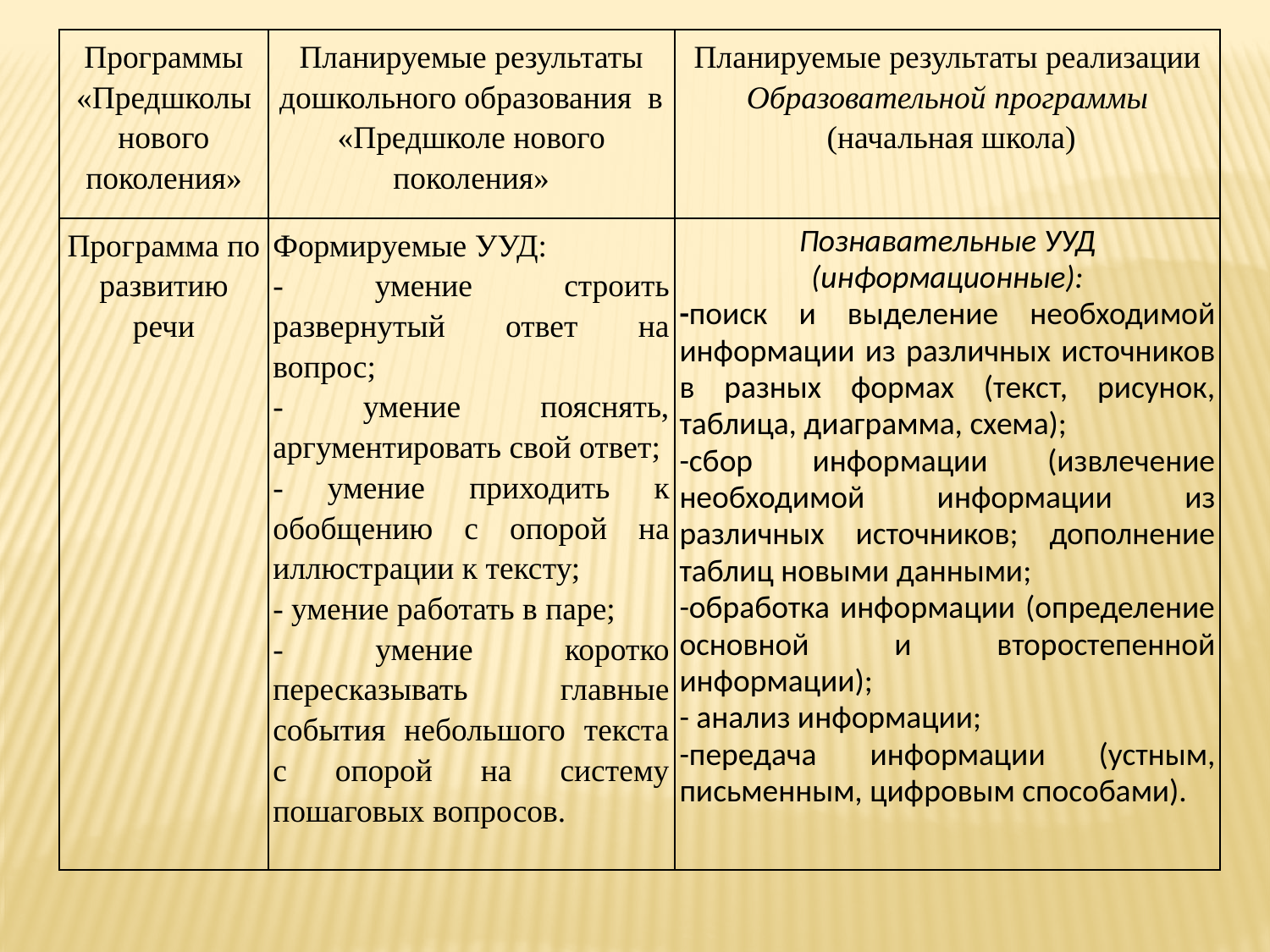

| Программы «Предшколы нового поколения» | Планируемые результаты дошкольного образования в «Предшколе нового поколения» | Планируемые результаты реализации Образовательной программы (начальная школа) |
| --- | --- | --- |
| Программа по развитию речи | Формируемые УУД: - умение строить развернутый ответ на вопрос; - умение пояснять, аргументировать свой ответ; - умение приходить к обобщению с опорой на иллюстрации к тексту; - умение работать в паре; - умение коротко пересказывать главные события небольшого текста с опорой на систему пошаговых вопросов. | Познавательные УУД (информационные): -поиск и выделение необходимой информации из различных источников в разных формах (текст, рисунок, таблица, диаграмма, схема); -сбор информации (извлечение необходимой информации из различных источников; дополнение таблиц новыми данными; -обработка информации (определение основной и второстепенной информации); - анализ информации; -передача информации (устным, письменным, цифровым способами). |